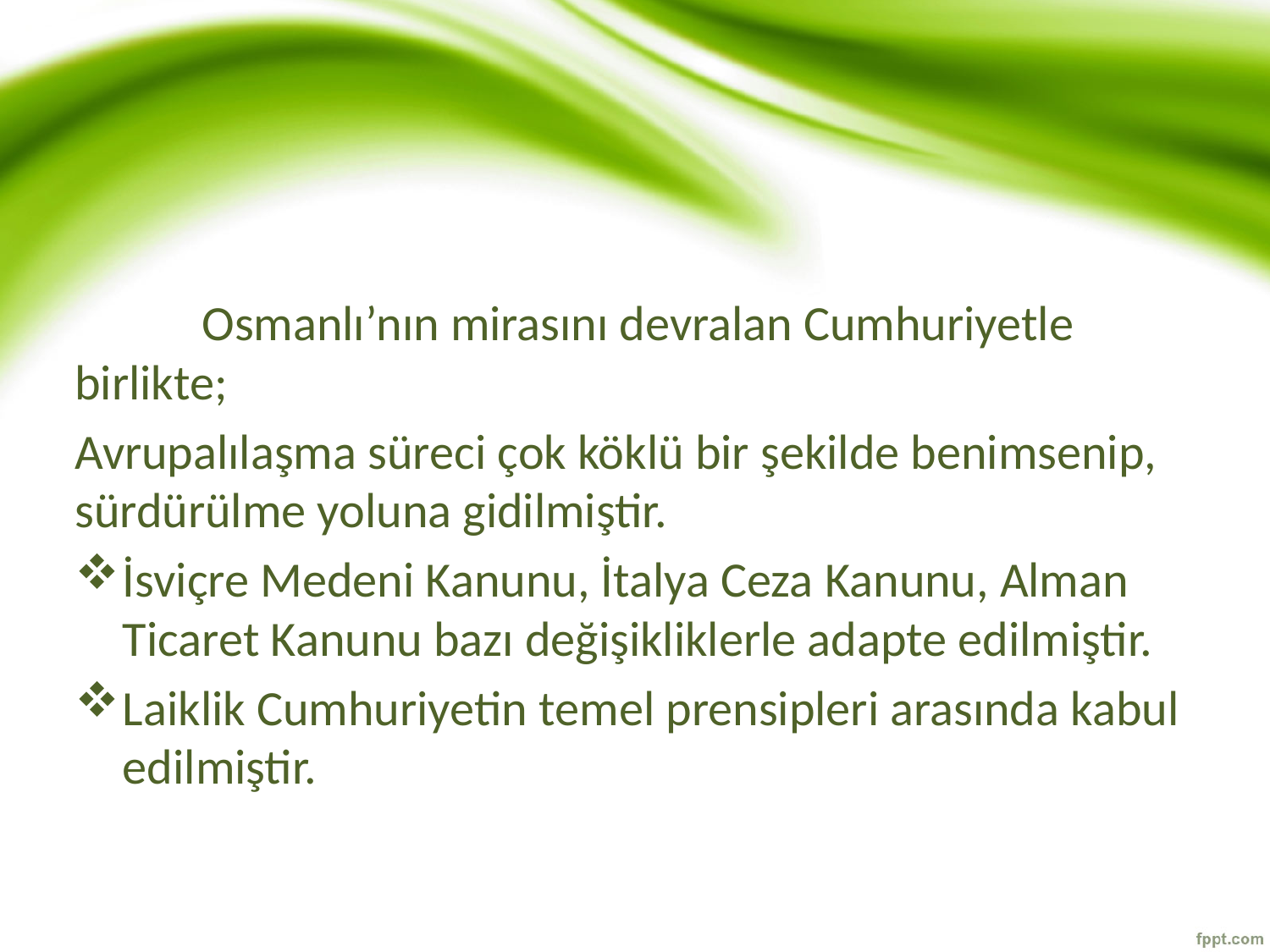

#
	Osmanlı’nın mirasını devralan Cumhuriyetle birlikte;
Avrupalılaşma süreci çok köklü bir şekilde benimsenip, sürdürülme yoluna gidilmiştir.
İsviçre Medeni Kanunu, İtalya Ceza Kanunu, Alman Ticaret Kanunu bazı değişikliklerle adapte edilmiştir.
Laiklik Cumhuriyetin temel prensipleri arasında kabul edilmiştir.